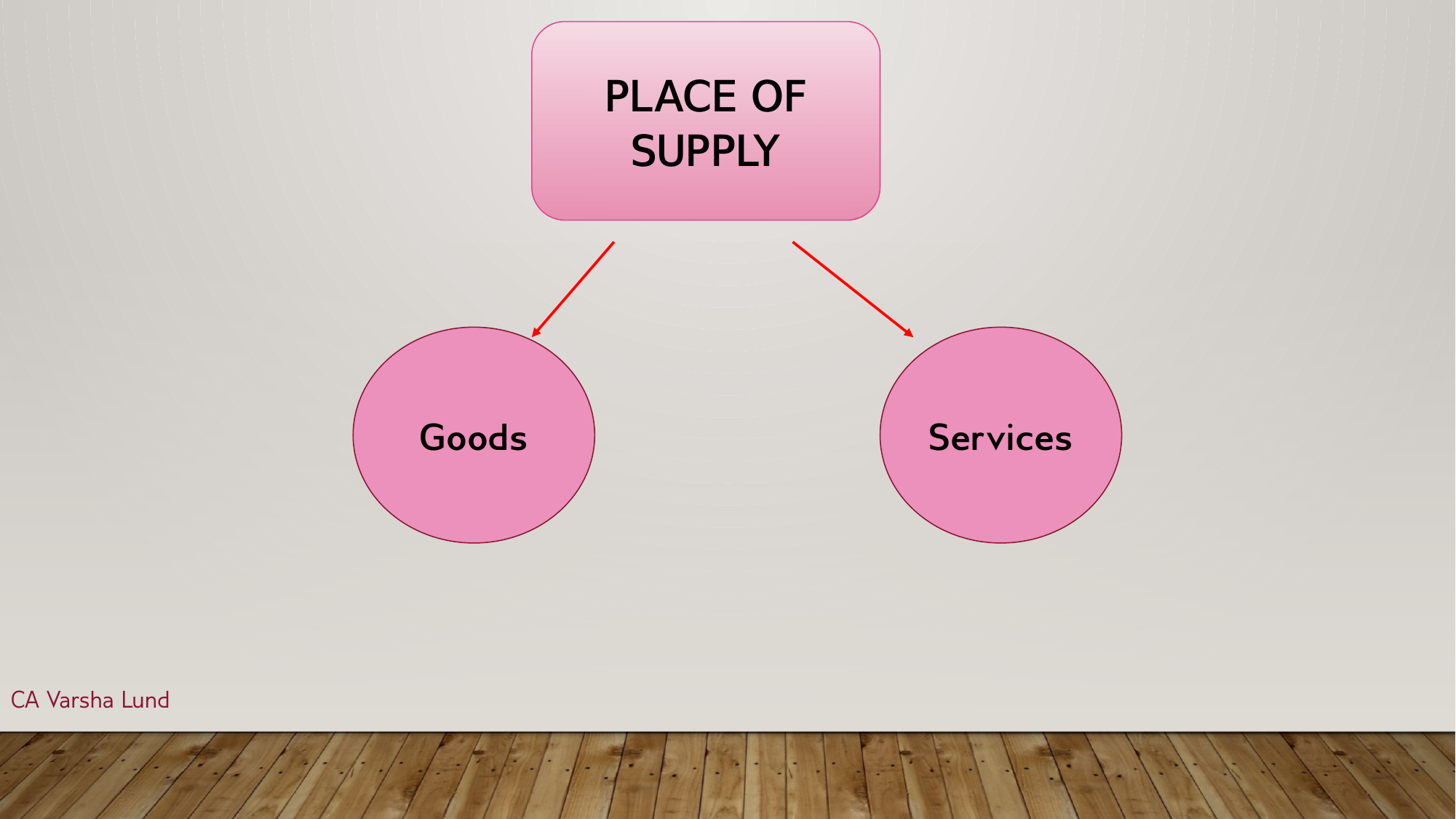

PLACE OF SUPPLY
Goods
Services
CA Varsha Lund